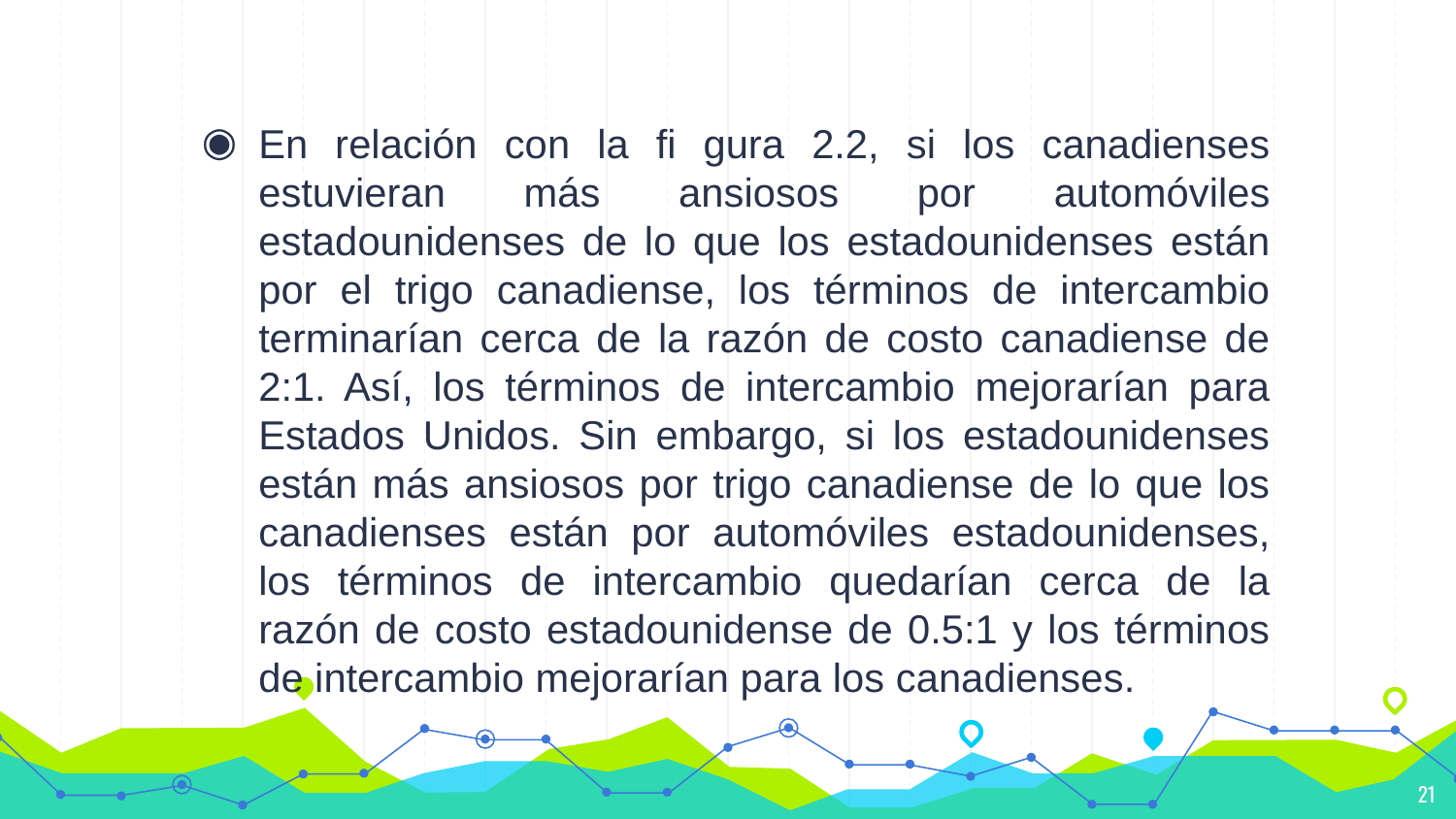

En relación con la fi gura 2.2, si los canadienses estuvieran más ansiosos por automóviles estadounidenses de lo que los estadounidenses están por el trigo canadiense, los términos de intercambio terminarían cerca de la razón de costo canadiense de 2:1. Así, los términos de intercambio mejorarían para Estados Unidos. Sin embargo, si los estadounidenses están más ansiosos por trigo canadiense de lo que los canadienses están por automóviles estadounidenses, los términos de intercambio quedarían cerca de la razón de costo estadounidense de 0.5:1 y los términos de intercambio mejorarían para los canadienses.
21